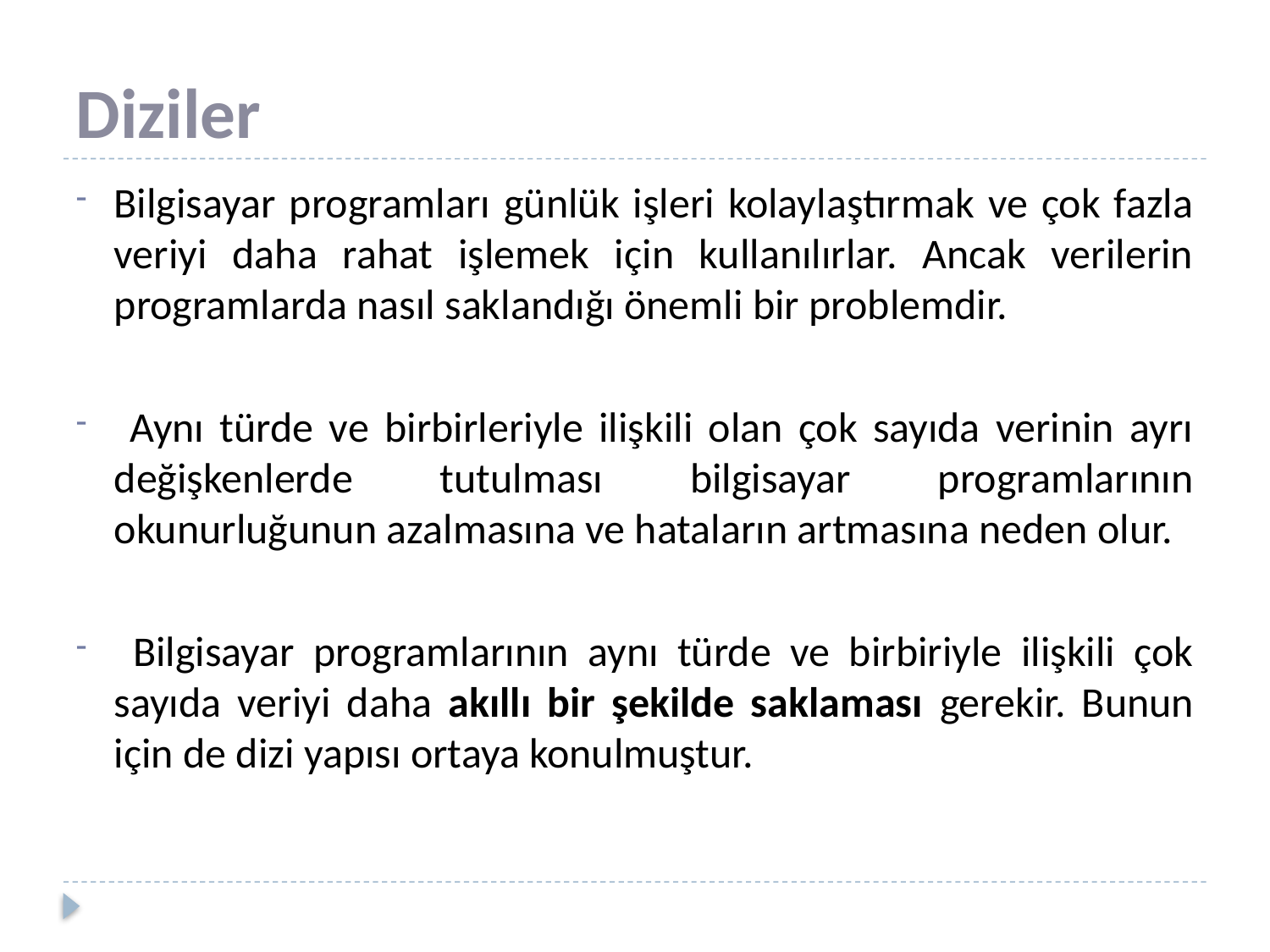

# Diziler
Bilgisayar programları günlük işleri kolaylaştırmak ve çok fazla veriyi daha rahat işlemek için kullanılırlar. Ancak verilerin programlarda nasıl saklandığı önemli bir problemdir.

 Aynı türde ve birbirleriyle ilişkili olan çok sayıda verinin ayrı değişkenlerde tutulması bilgisayar programlarının okunurluğunun azalmasına ve hataların artmasına neden olur.

 Bilgisayar programlarının aynı türde ve birbiriyle ilişkili çok sayıda veriyi daha akıllı bir şekilde saklaması gerekir. Bunun için de dizi yapısı ortaya konulmuştur.